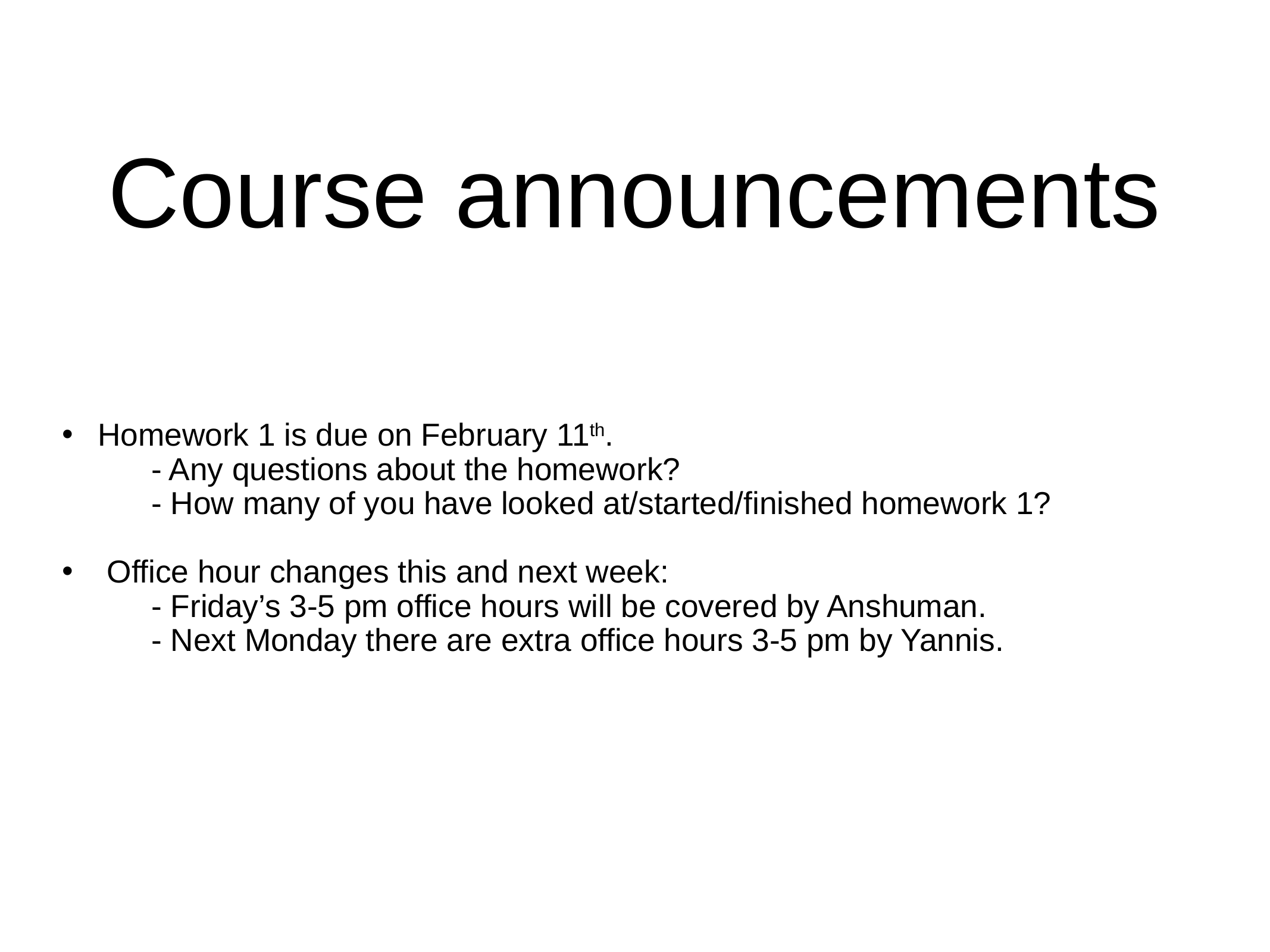

# Course announcements
Homework 1 is due on February 11th.
	- Any questions about the homework?
	- How many of you have looked at/started/finished homework 1?

Office hour changes this and next week:
	- Friday’s 3-5 pm office hours will be covered by Anshuman.
	- Next Monday there are extra office hours 3-5 pm by Yannis.